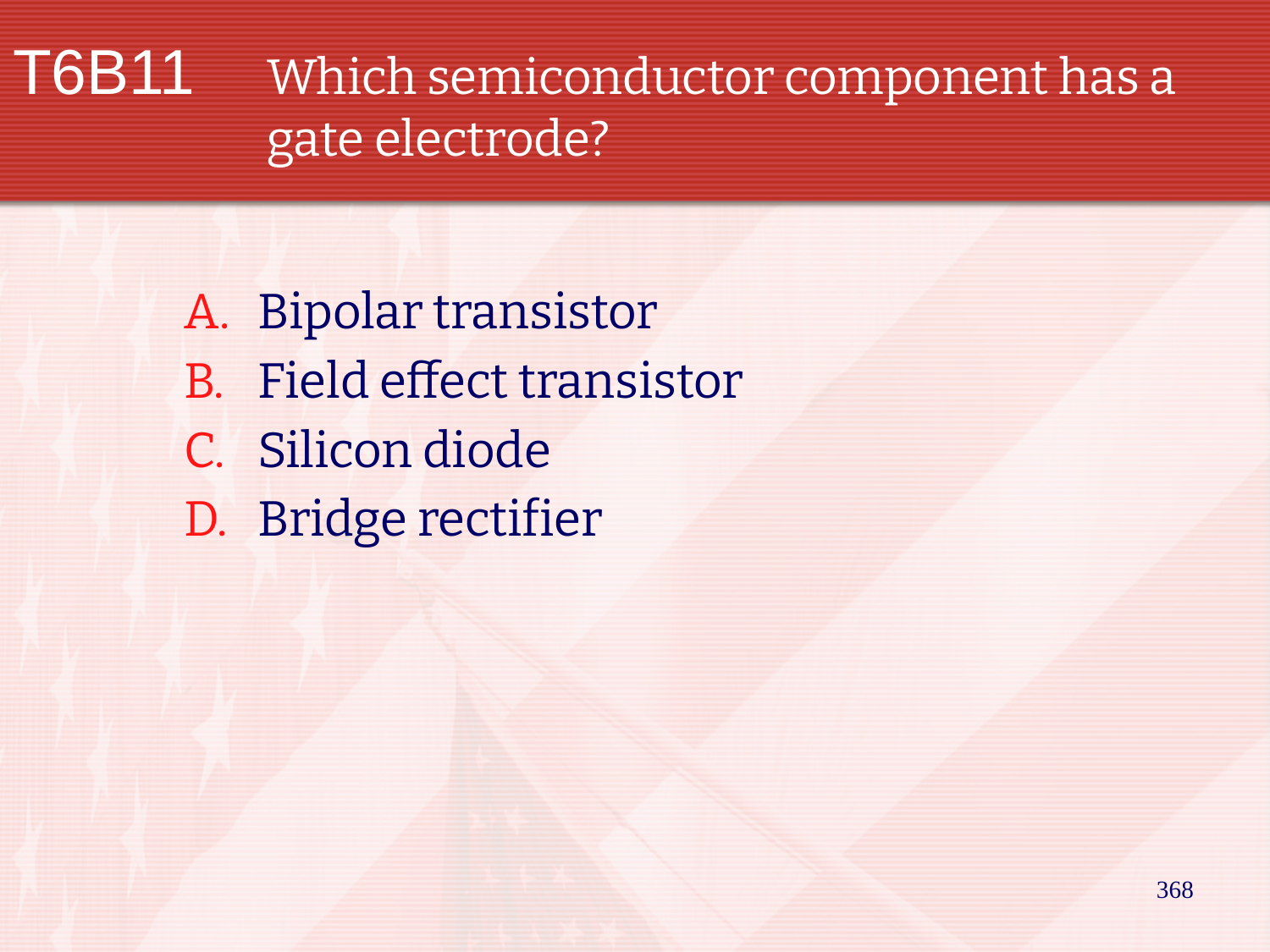

# T6B11		Which semiconductor component has a 		gate electrode?
Bipolar transistor
Field effect transistor
Silicon diode
Bridge rectifier

368